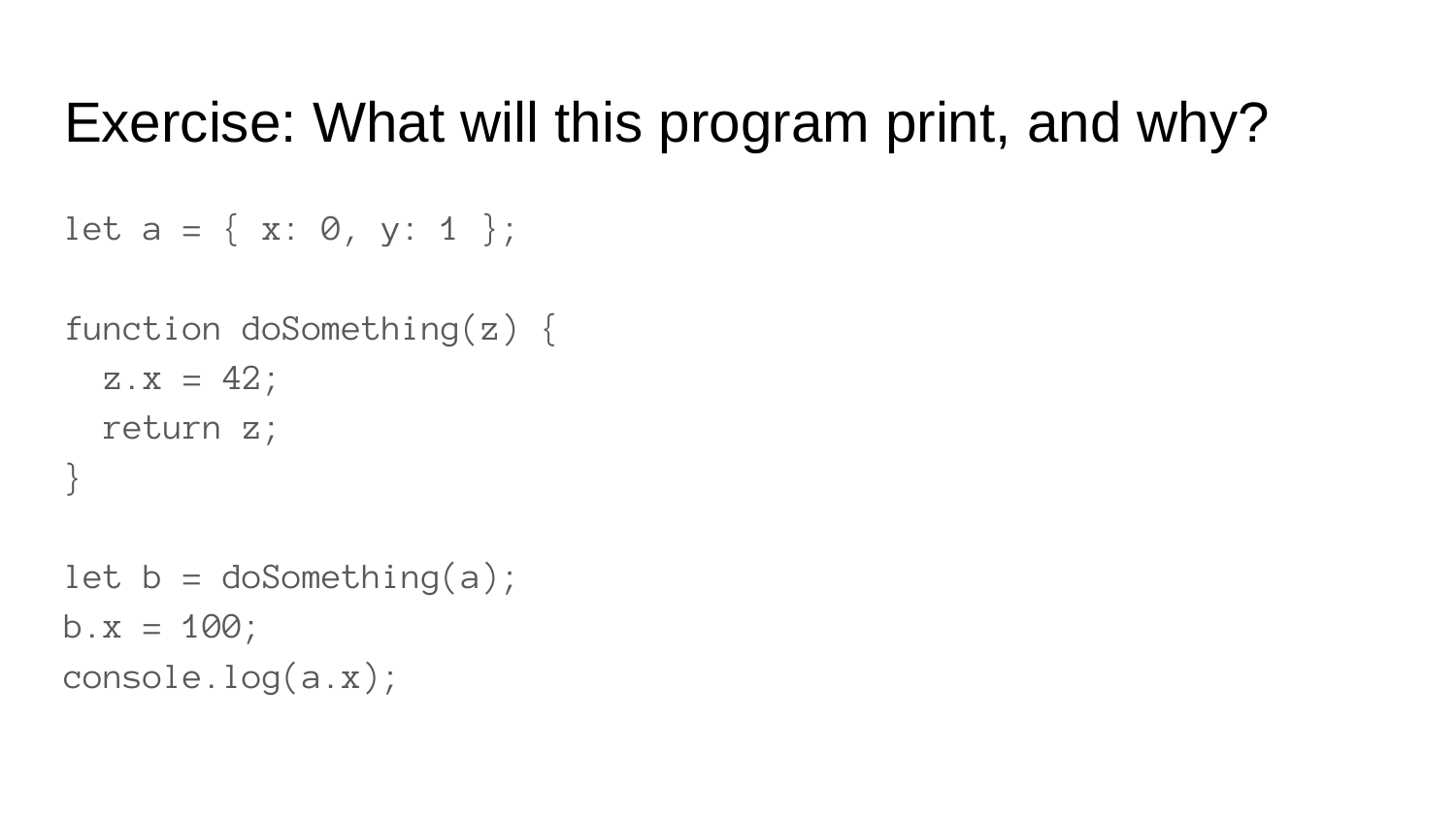

# Exercise: What will this program print, and why?
let a = { x: 0, y: 1 };

function doSomething(z) {
  z.x = 42;
  return z;
}

let b = doSomething(a);
b.x = 100;
console.log(a.x);